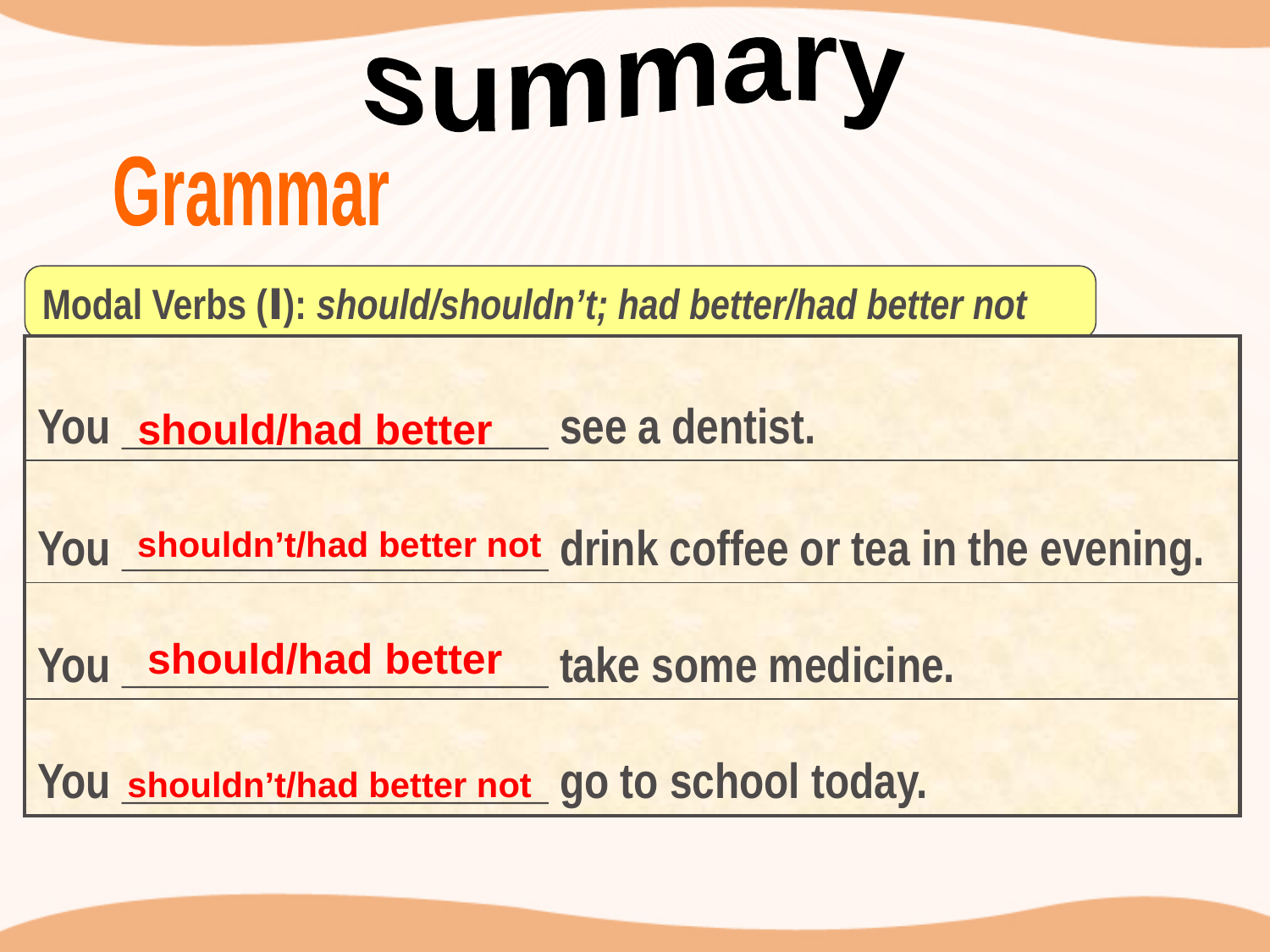

summary
Grammar
Modal Verbs (Ⅰ): should/shouldn’t; had better/had better not
| You \_\_\_\_\_\_\_\_\_\_\_\_\_\_\_\_\_\_\_ see a dentist. |
| --- |
| You \_\_\_\_\_\_\_\_\_\_\_\_\_\_\_\_\_\_\_ drink coffee or tea in the evening. |
| You \_\_\_\_\_\_\_\_\_\_\_\_\_\_\_\_\_\_\_ take some medicine. |
| You \_\_\_\_\_\_\_\_\_\_\_\_\_\_\_\_\_\_\_ go to school today. |
should/had better
shouldn’t/had better not
should/had better
shouldn’t/had better not